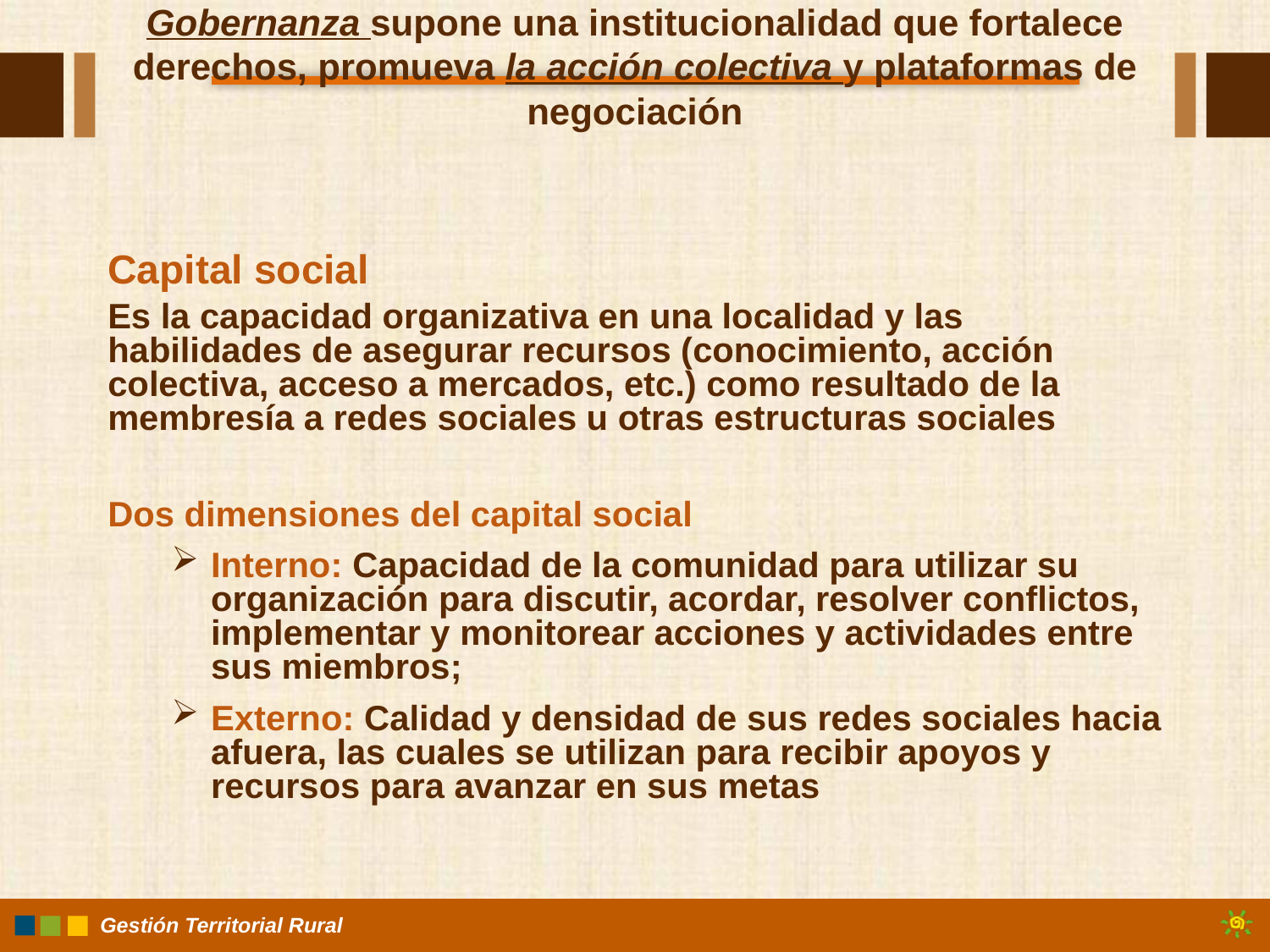

# Gobernanza supone una institucionalidad que fortalece derechos, promueva la acción colectiva y plataformas de negociación
Capital social
Es la capacidad organizativa en una localidad y las habilidades de asegurar recursos (conocimiento, acción colectiva, acceso a mercados, etc.) como resultado de la membresía a redes sociales u otras estructuras sociales

Dos dimensiones del capital social
Interno: Capacidad de la comunidad para utilizar su organización para discutir, acordar, resolver conflictos, implementar y monitorear acciones y actividades entre sus miembros;
Externo: Calidad y densidad de sus redes sociales hacia afuera, las cuales se utilizan para recibir apoyos y recursos para avanzar en sus metas